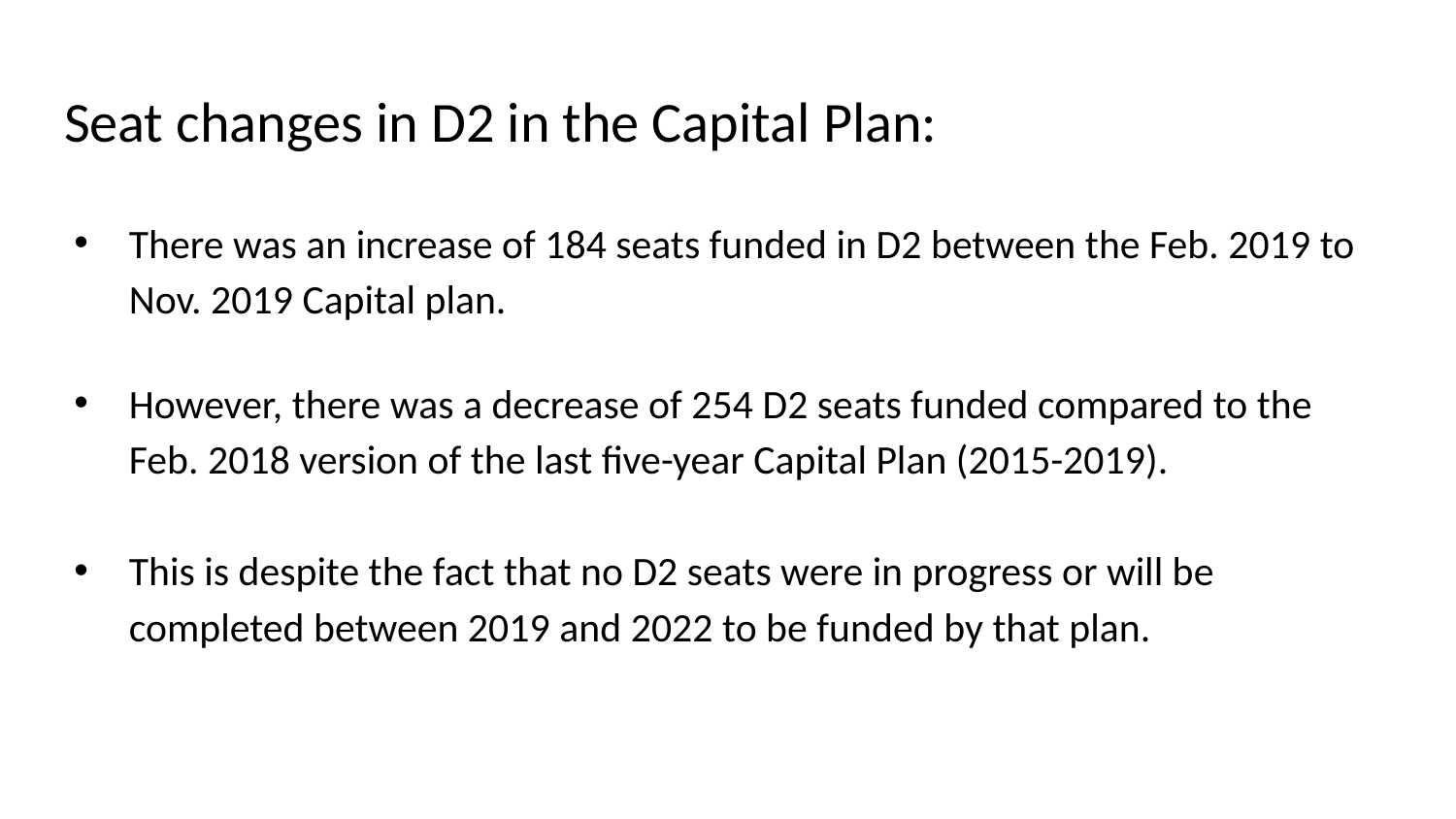

# Seat changes in D2 in the Capital Plan:
There was an increase of 184 seats funded in D2 between the Feb. 2019 to Nov. 2019 Capital plan.
However, there was a decrease of 254 D2 seats funded compared to the Feb. 2018 version of the last five-year Capital Plan (2015-2019).

This is despite the fact that no D2 seats were in progress or will be completed between 2019 and 2022 to be funded by that plan.